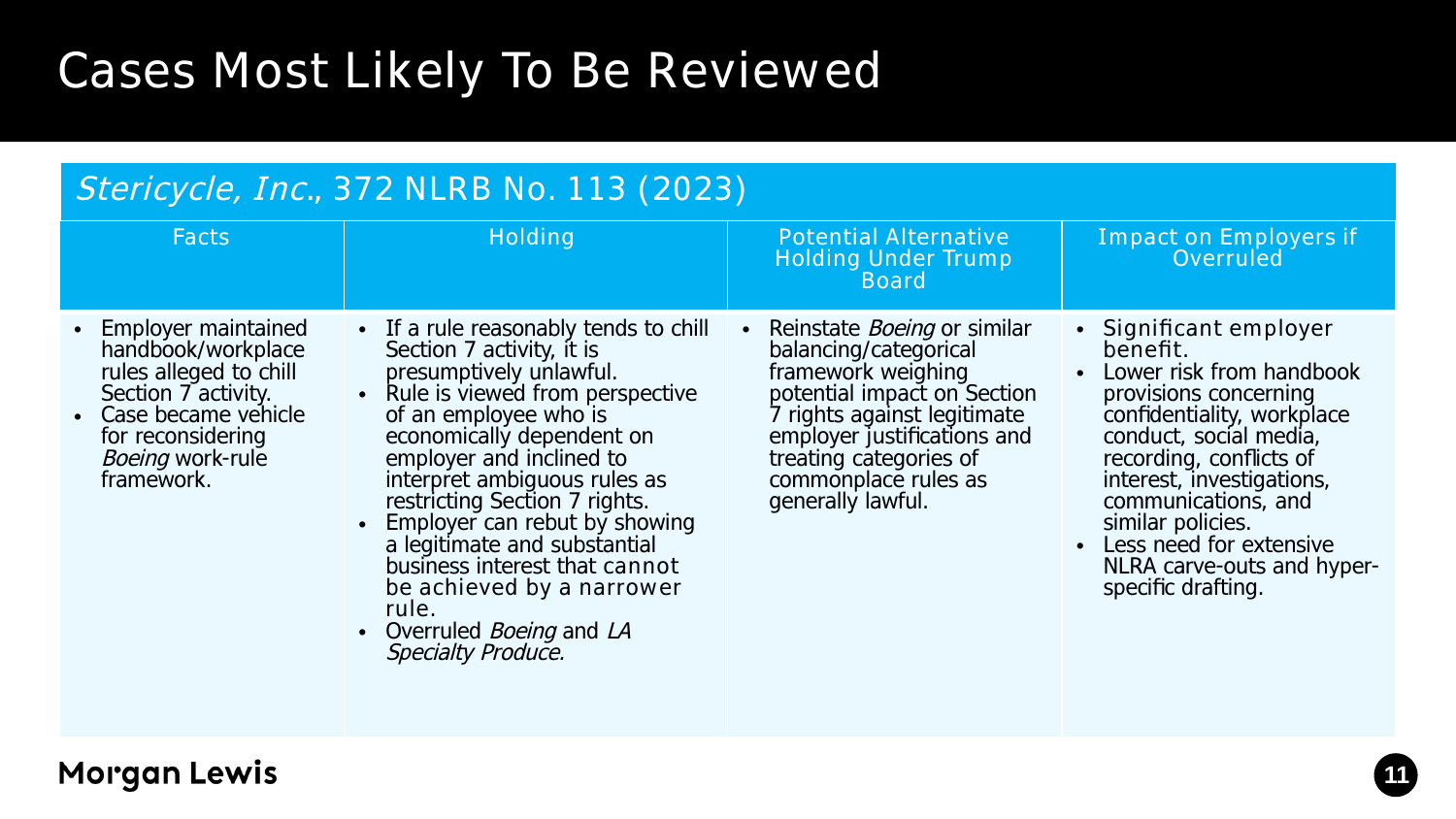

# Cases Most Likely To Be Reviewed
| Stericycle, Inc., 372 NLRB No. 113 (2023) |
| --- |
| Facts | Holding | Potential Alternative Holding Under Trump Board | Impact on Employers if Overruled |
| --- | --- | --- | --- |
| Employer maintained handbook/workplace rules alleged to chill Section 7 activity. Case became vehicle for reconsidering Boeing work-rule framework. | If a rule reasonably tends to chill Section 7 activity, it is presumptively unlawful. Rule is viewed from perspective of an employee who is economically dependent on employer and inclined to interpret ambiguous rules as restricting Section 7 rights. Employer can rebut by showing a legitimate and substantial business interest that cannot be achieved by a narrower rule. Overruled Boeing and LA Specialty Produce. | Reinstate Boeing or similar balancing/categorical framework weighing potential impact on Section 7 rights against legitimate employer justifications and treating categories of commonplace rules as generally lawful. | Significant employer benefit. Lower risk from handbook provisions concerning confidentiality, workplace conduct, social media, recording, conflicts of interest, investigations, communications, and similar policies. Less need for extensive NLRA carve-outs and hyper-specific drafting. |
11